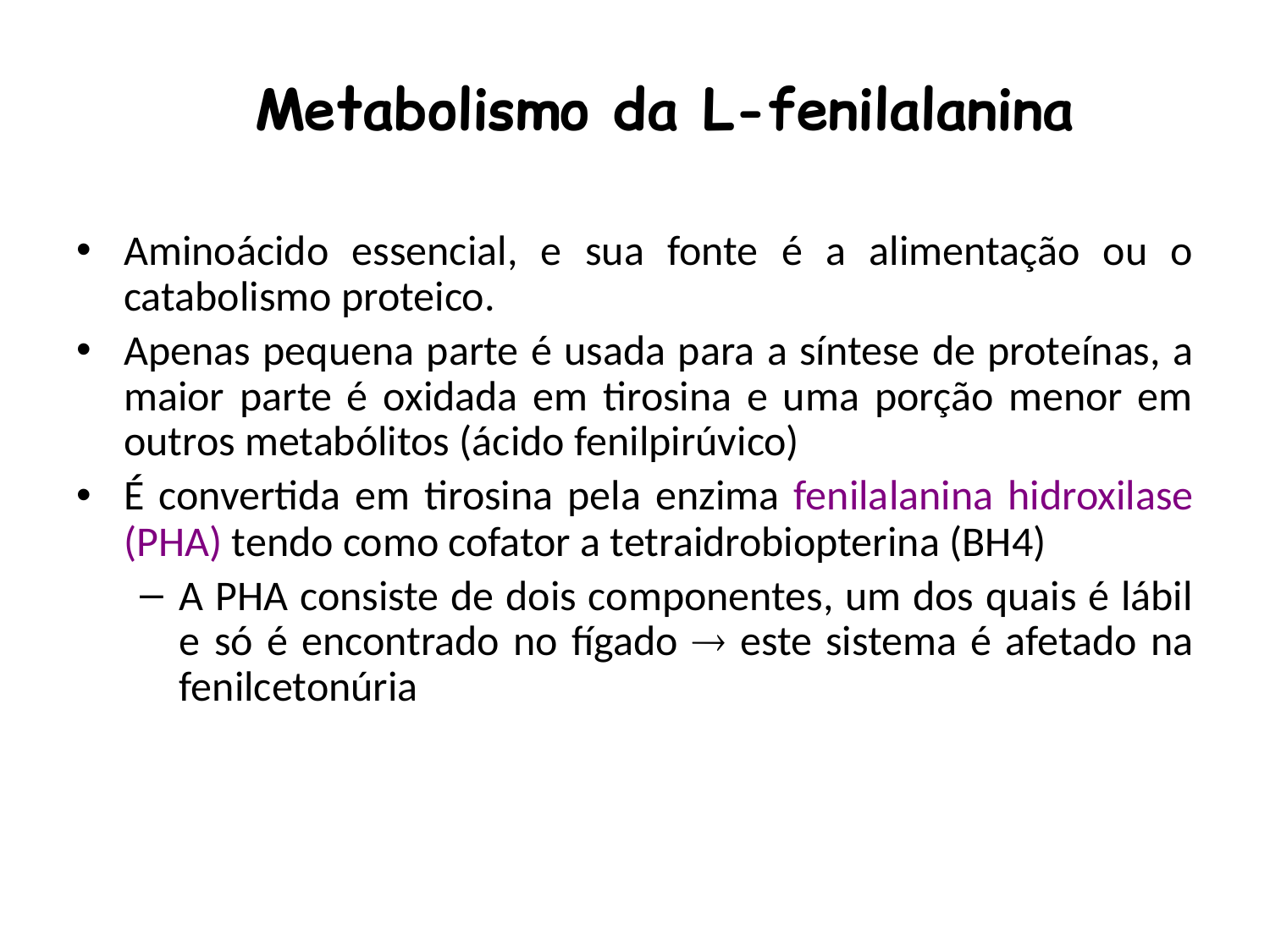

# Metabolismo da L-fenilalanina
Aminoácido essencial, e sua fonte é a alimentação ou o catabolismo proteico.
Apenas pequena parte é usada para a síntese de proteínas, a maior parte é oxidada em tirosina e uma porção menor em outros metabólitos (ácido fenilpirúvico)
É convertida em tirosina pela enzima fenilalanina hidroxilase (PHA) tendo como cofator a tetraidrobiopterina (BH4)
A PHA consiste de dois componentes, um dos quais é lábil e só é encontrado no fígado → este sistema é afetado na fenilcetonúria